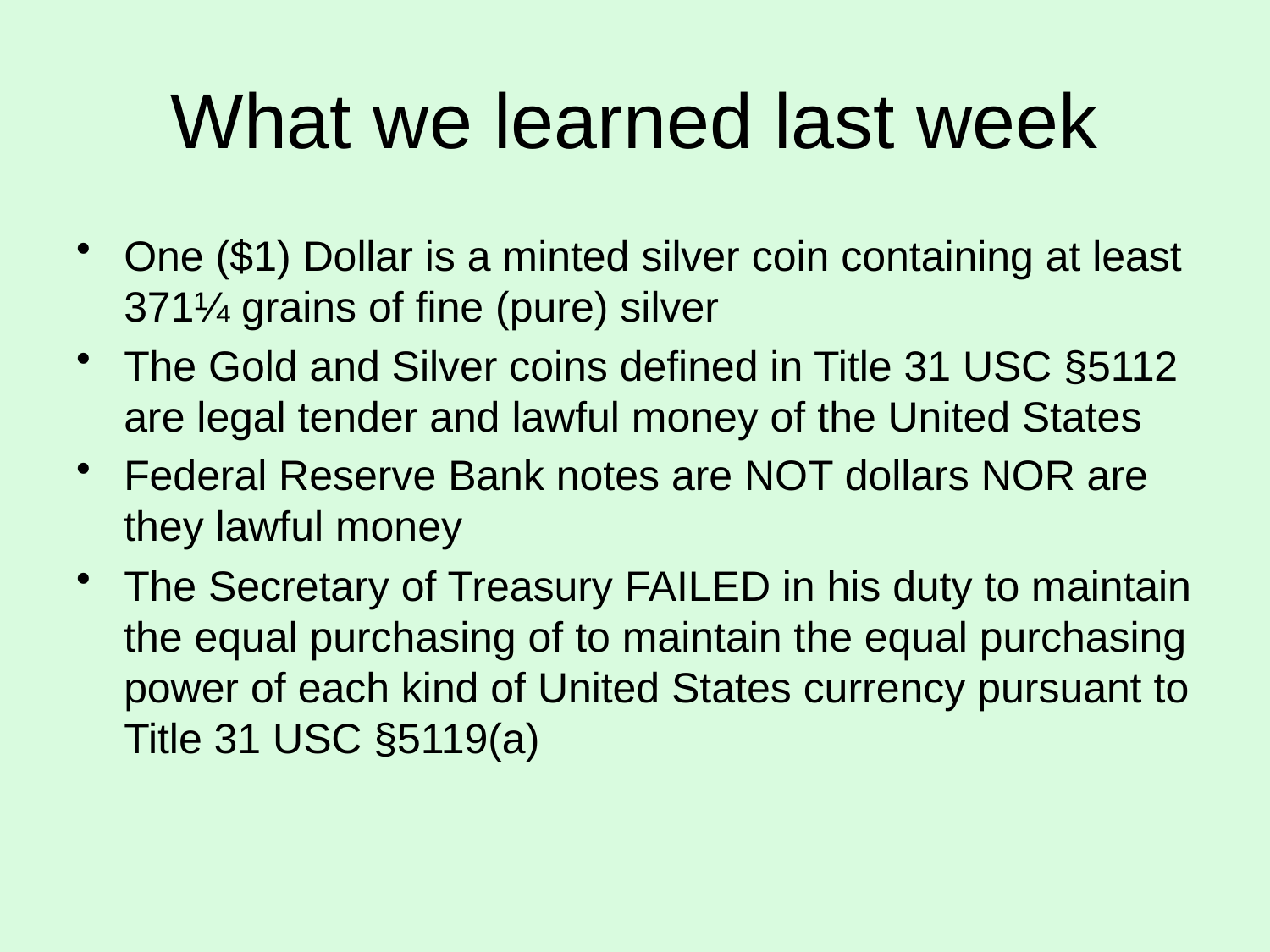

# What we learned last week
One ($1) Dollar is a minted silver coin containing at least 371¼ grains of fine (pure) silver
The Gold and Silver coins defined in Title 31 USC §5112 are legal tender and lawful money of the United States
Federal Reserve Bank notes are NOT dollars NOR are they lawful money
The Secretary of Treasury FAILED in his duty to maintain the equal purchasing of to maintain the equal purchasing power of each kind of United States currency pursuant to Title 31 USC §5119(a)